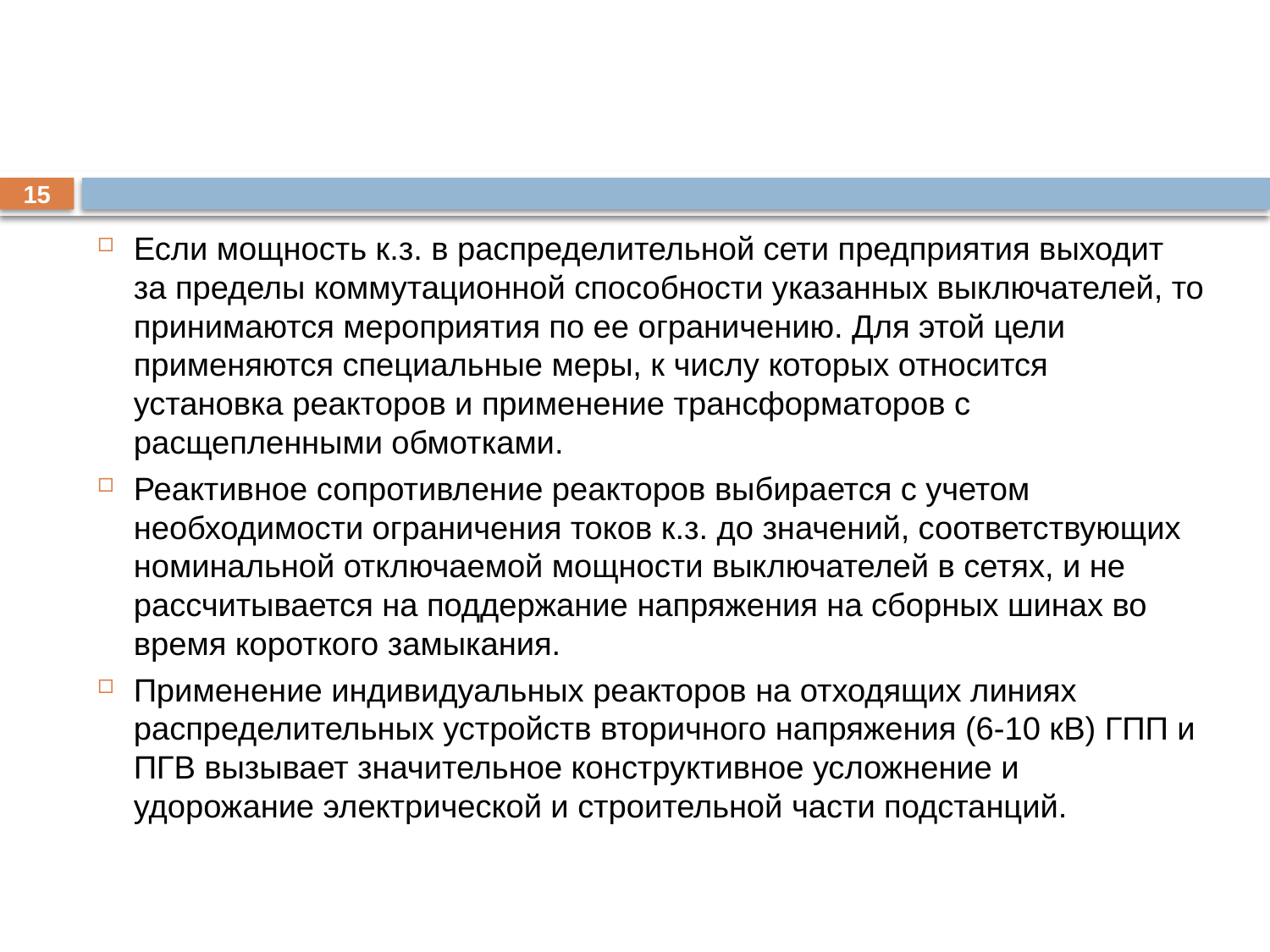

#
15
Если мощность к.з. в распределительной сети предприятия выходит за пределы коммутационной способности указанных выключателей, то принимаются мероприятия по ее ограничению. Для этой цели применяются специальные меры, к числу которых относится установка реакторов и применение трансформаторов с расщепленными обмотками.
Реактивное сопротивление реакторов выбирается с учетом необходимости ограничения токов к.з. до значений, соответствующих номинальной отключаемой мощности выключателей в сетях, и не рассчитывается на поддержание напряжения на сборных шинах во время короткого замыкания.
Применение индивидуальных реакторов на отходящих линиях распределительных устройств вторичного напряжения (6-10 кВ) ГПП и ПГВ вызывает значительное конструктивное усложнение и удорожание электрической и строительной части подстанций.